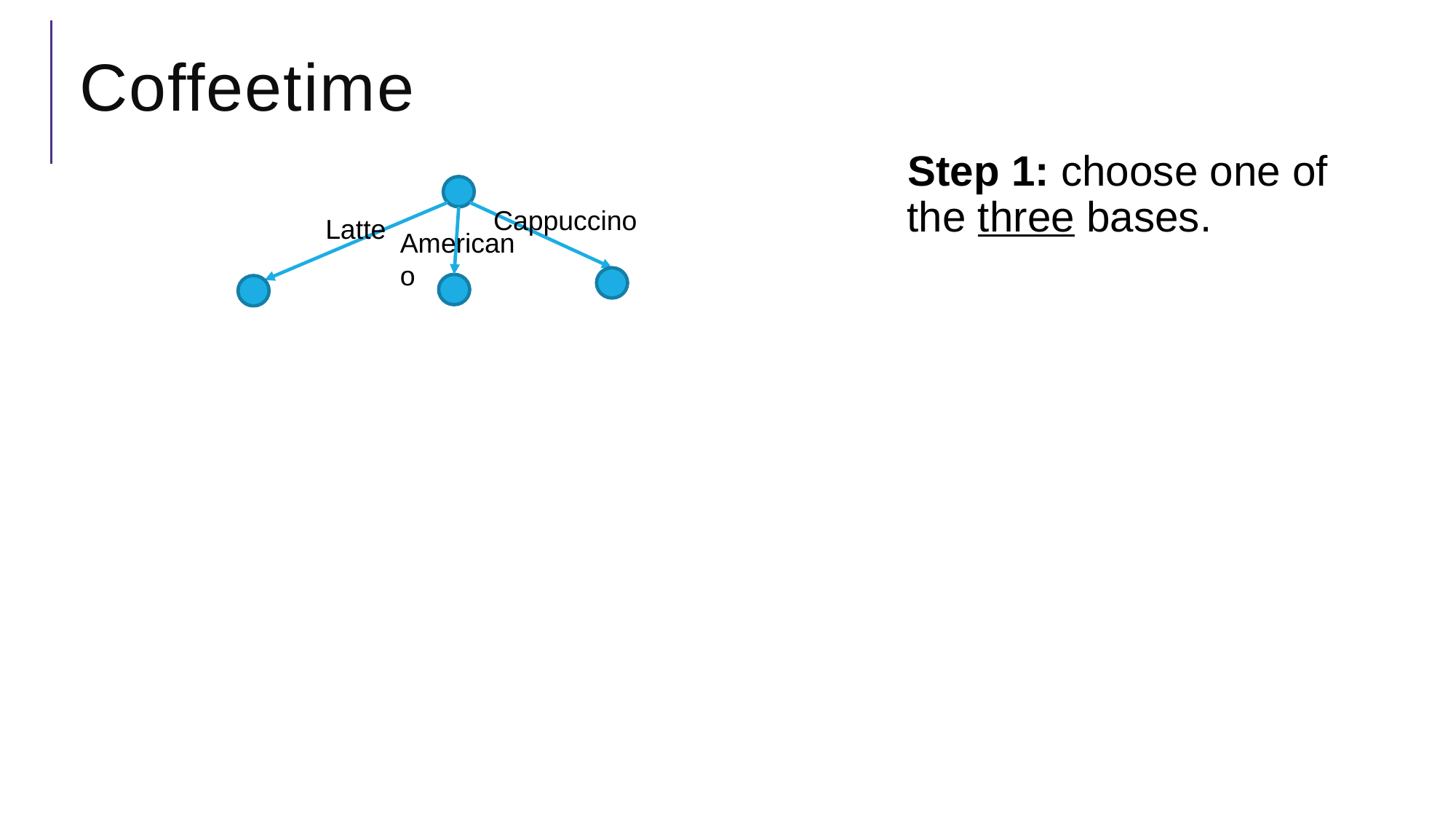

# Coffeetime
Step 1: choose one of the three bases.

Cappuccino
Latte
Americano